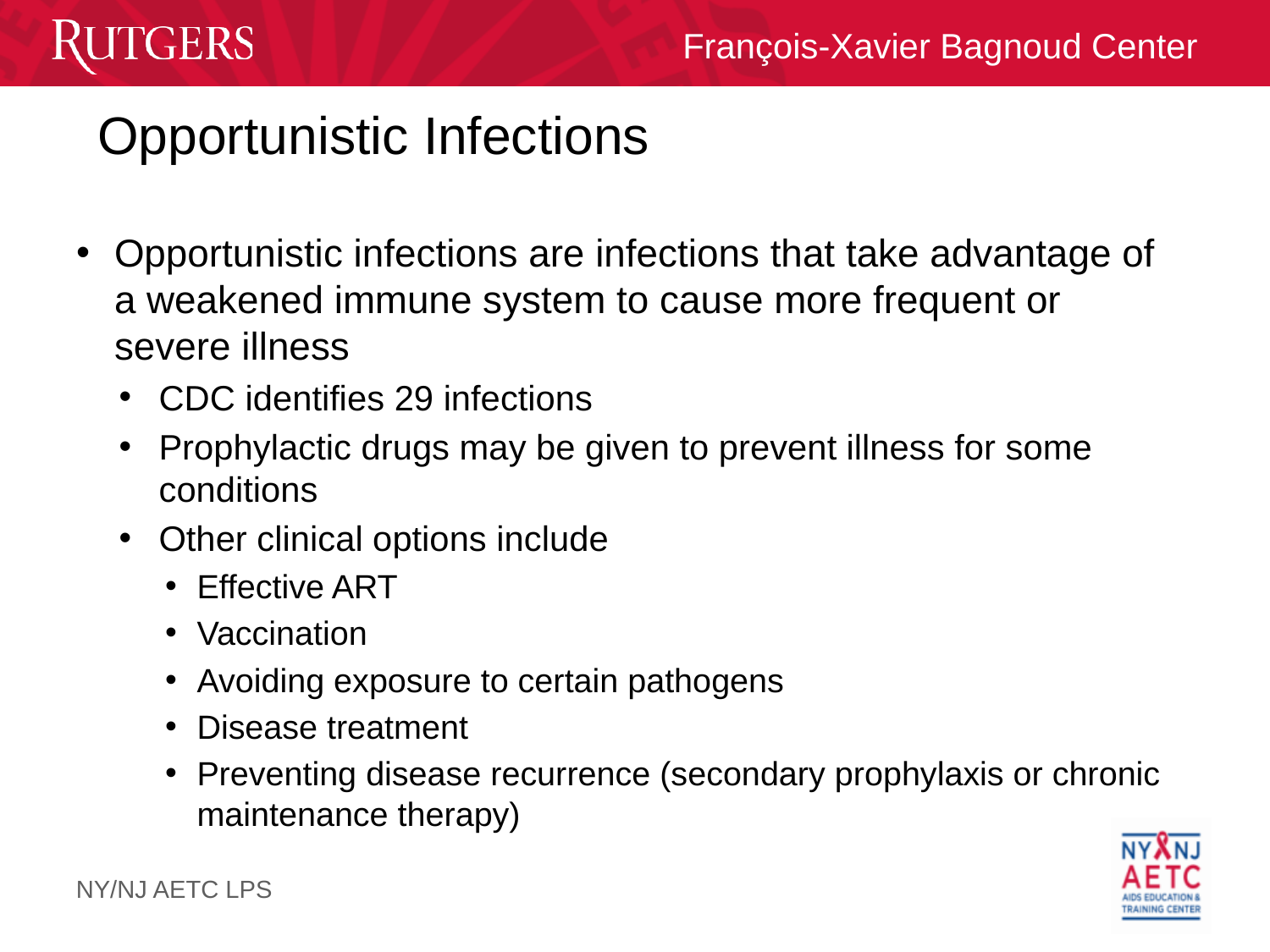

# Opportunistic Infections
Opportunistic infections are infections that take advantage of a weakened immune system to cause more frequent or severe illness
CDC identifies 29 infections
Prophylactic drugs may be given to prevent illness for some conditions
Other clinical options include
Effective ART
Vaccination
Avoiding exposure to certain pathogens
Disease treatment
Preventing disease recurrence (secondary prophylaxis or chronic maintenance therapy)